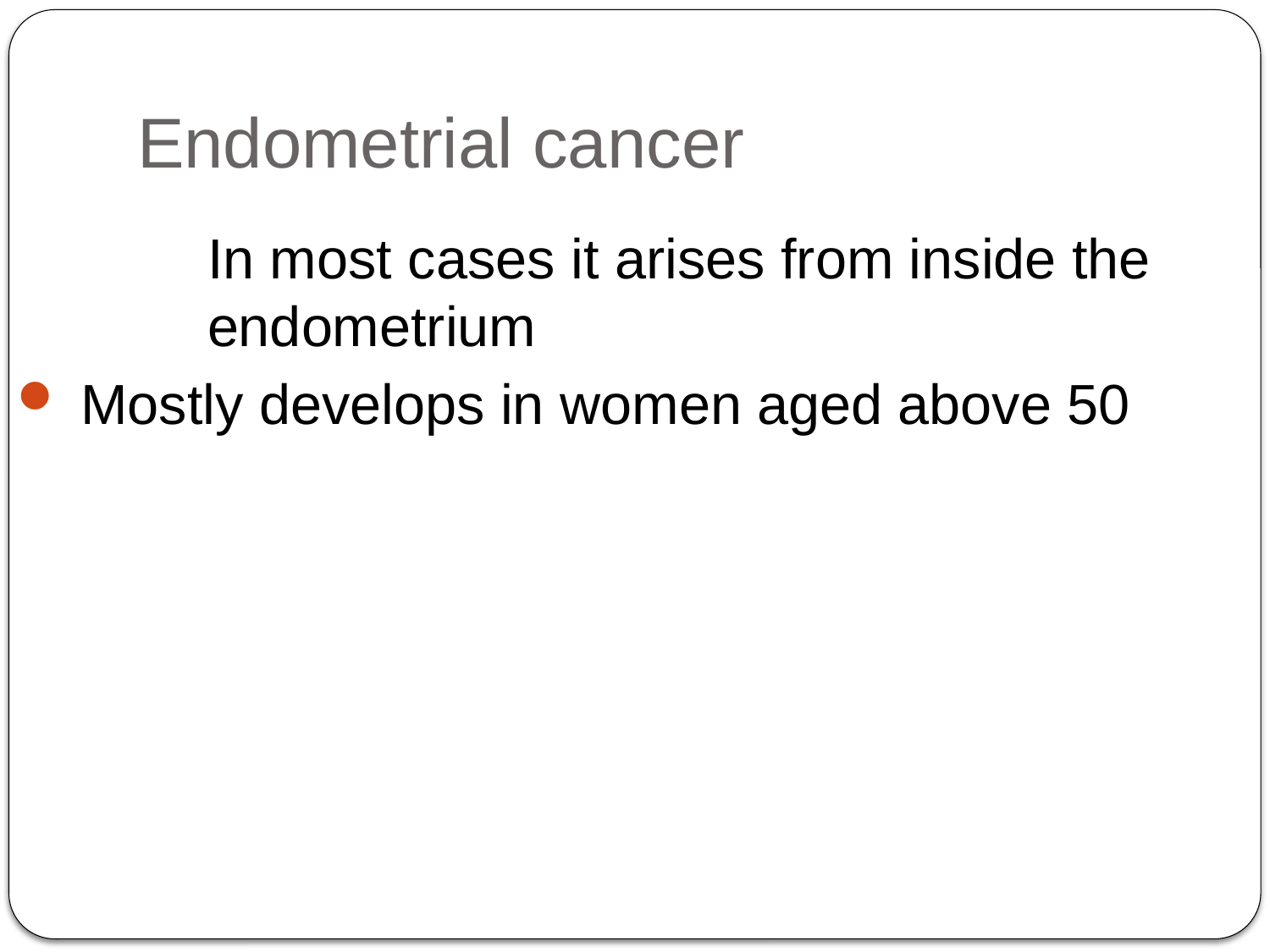

# Endometrial cancer
In most cases it arises from inside the endometrium
 Mostly develops in women aged above 50